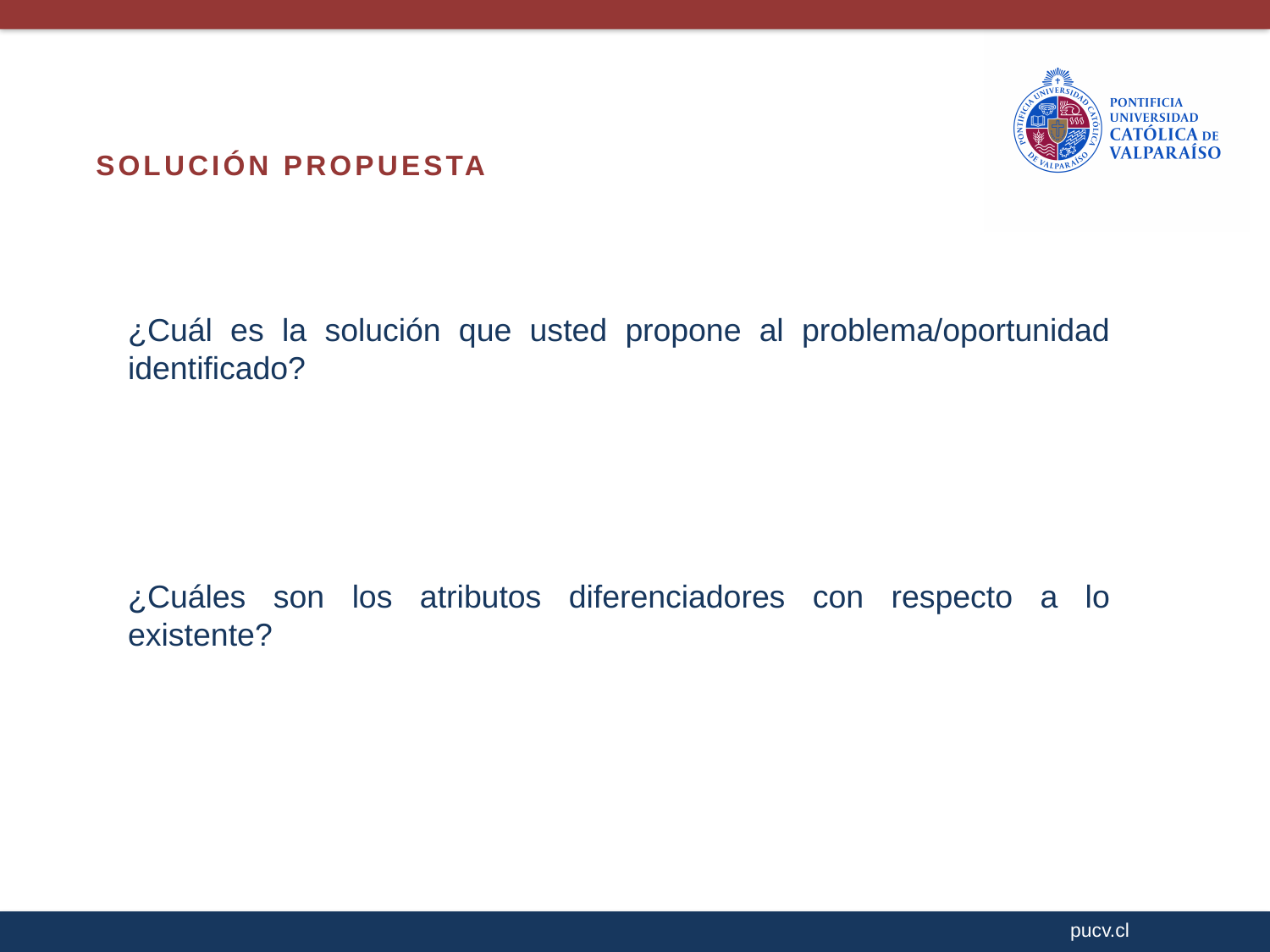

SOLUCIÓN PROPUESTA
¿Cuál es la solución que usted propone al problema/oportunidad identificado?

¿Cuáles son los atributos diferenciadores con respecto a lo existente?